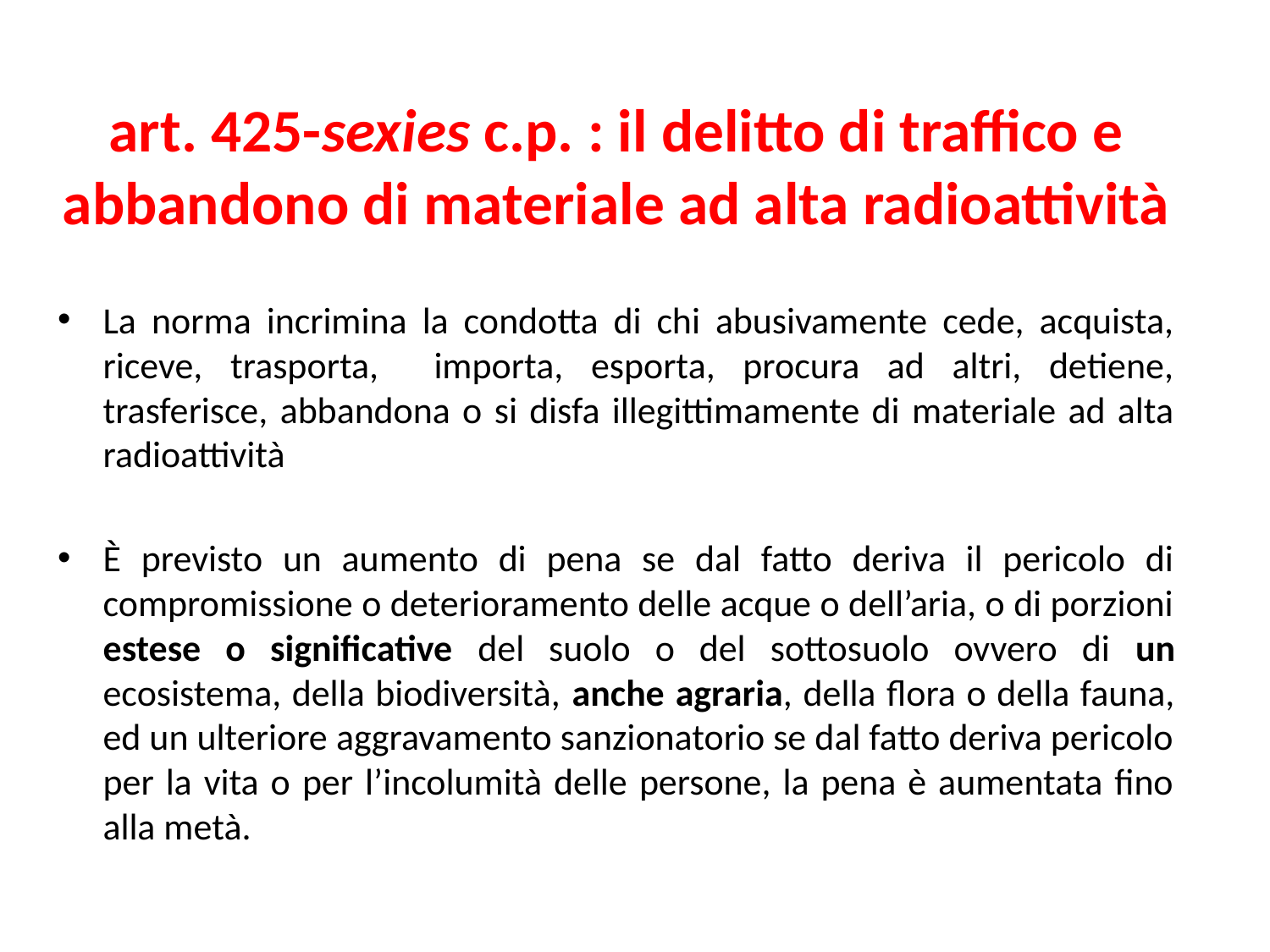

art. 425-sexies c.p. : il delitto di traffico e abbandono di materiale ad alta radioattività

La norma incrimina la condotta di chi abusivamente cede, acquista, riceve, trasporta,  importa, esporta, procura ad altri, detiene, trasferisce, abbandona o si disfa illegittimamente di materiale ad alta radioattività

È previsto un aumento di pena se dal fatto deriva il pericolo di compromissione o deterioramento delle acque o dell’aria, o di porzioni estese o significative del suolo o del sottosuolo ovvero di un ecosistema, della biodiversità, anche agraria, della flora o della fauna, ed un ulteriore aggravamento sanzionatorio se dal fatto deriva pericolo per la vita o per l’incolumità delle persone, la pena è aumentata fino alla metà.